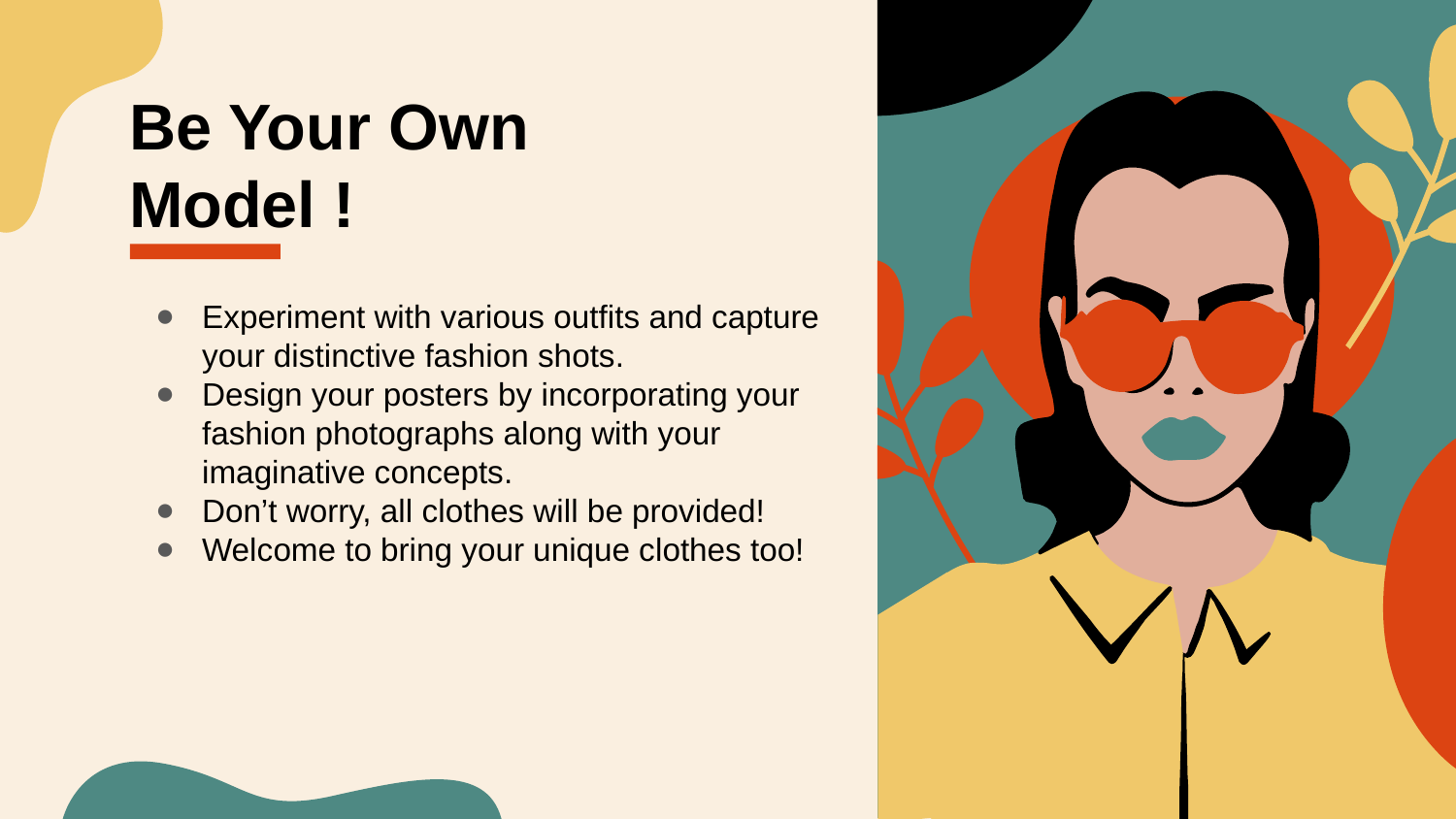

# Be Your Own Model !

Experiment with various outfits and capture your distinctive fashion shots.
Design your posters by incorporating your fashion photographs along with your imaginative concepts.
Don’t worry, all clothes will be provided!
Welcome to bring your unique clothes too!